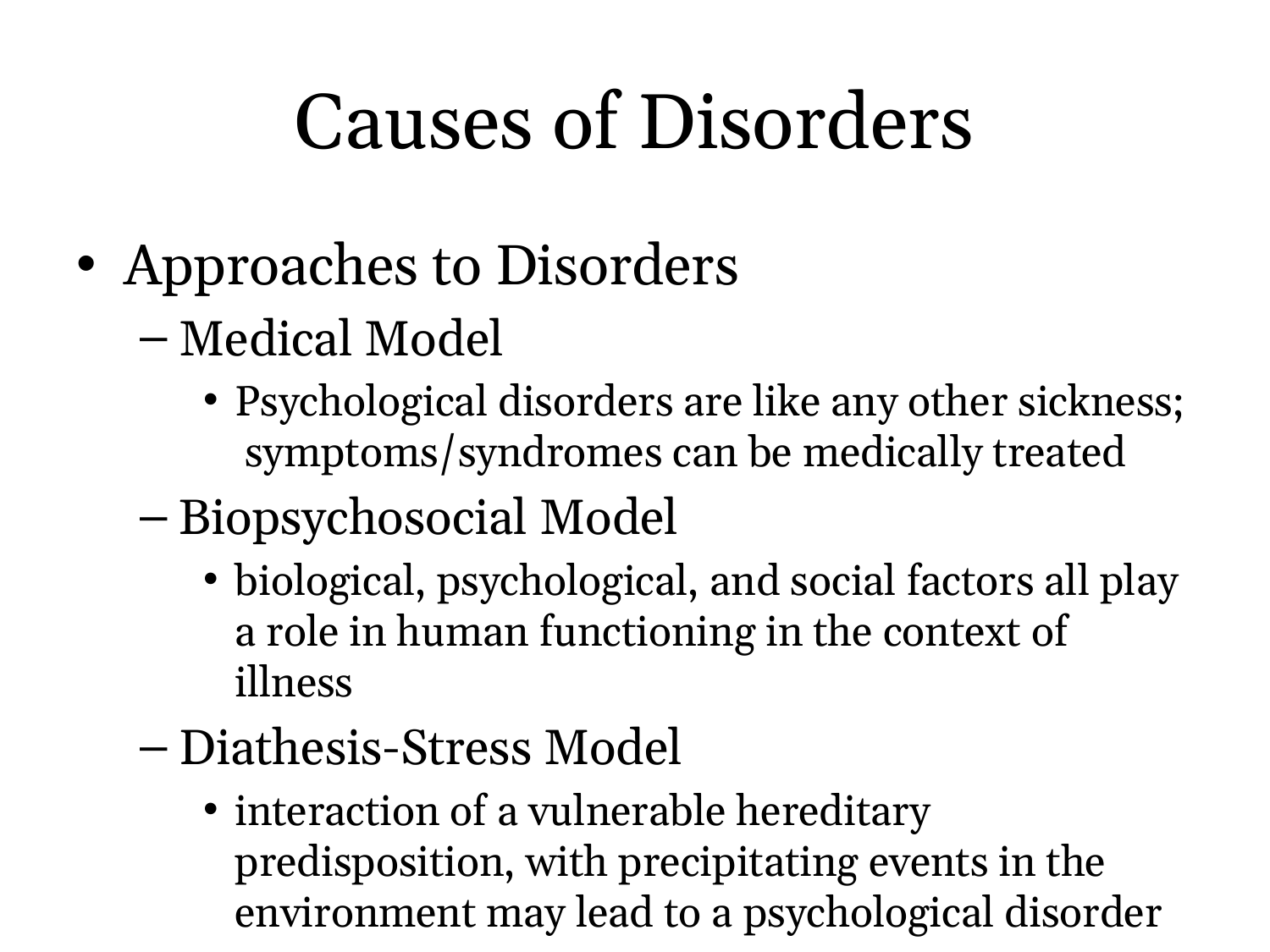

# Causes of Disorders
Approaches to Disorders
Medical Model
Psychological disorders are like any other sickness;  symptoms/syndromes can be medically treated
Biopsychosocial Model
biological, psychological, and social factors all play a role in human functioning in the context of illness
Diathesis-Stress Model
interaction of a vulnerable hereditary predisposition, with precipitating events in the environment may lead to a psychological disorder